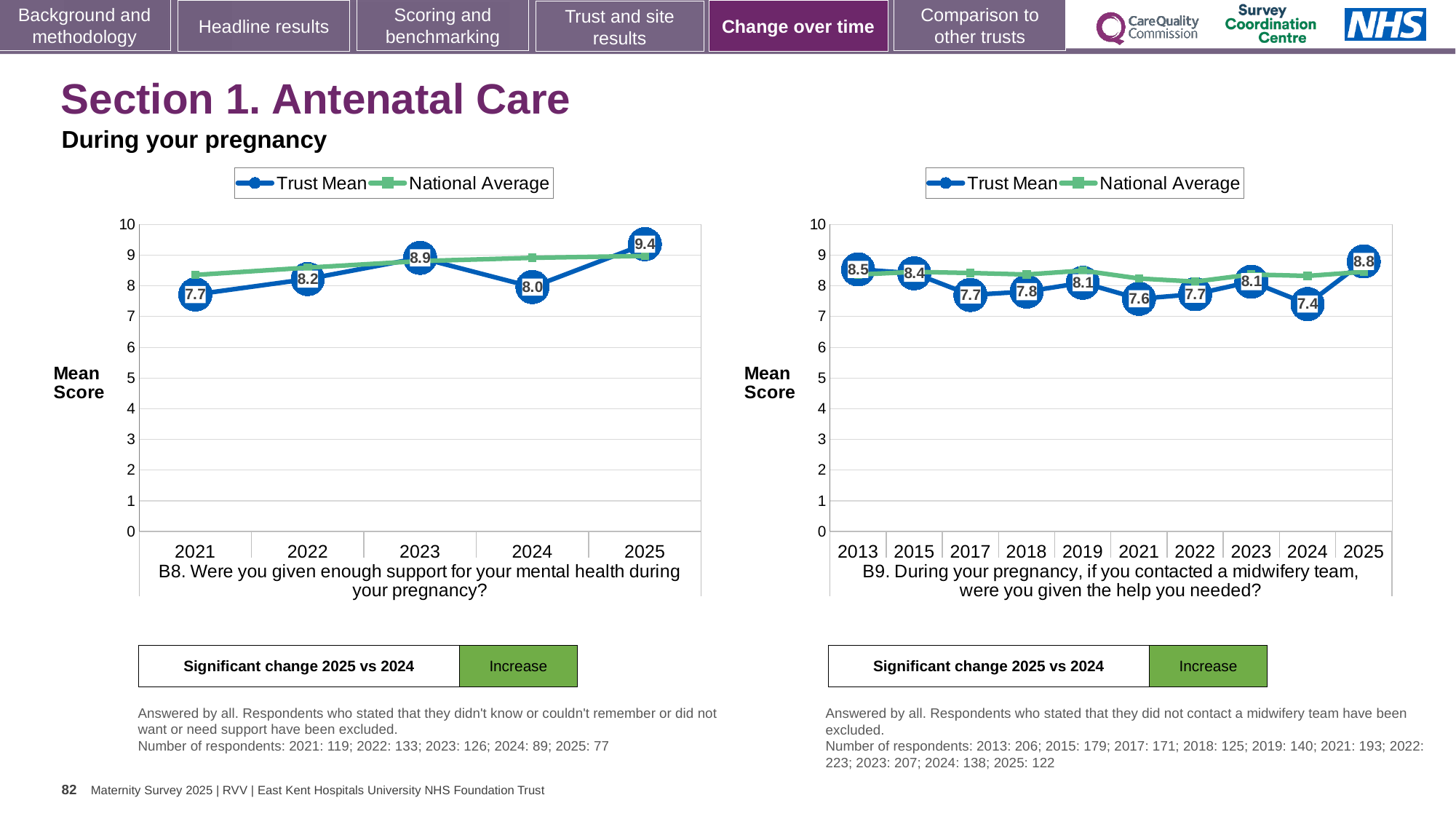

# Section 1. Antenatal Care
During your pregnancy

### Chart

| Category | Trust Mean | National Average |
|---|---|---|
| 2021 | 7.718572533325691 | 8.355702913859705 |
| 2022 | 8.221759467781496 | 8.592738230973808 |
| 2023 | 8.911491509026416 | 8.805387540209836 |
| 2024 | 7.961184302970154 | 8.911946371159571 |
| 2025 | 9.357227735230138 | 8.973624836736738 |

### Chart

| Category | Trust Mean | National Average |
|---|---|---|
| 2013 | 8.535848164294302 | 8.366630621957457 |
| 2015 | 8.409139588231561 | 8.454962425265093 |
| 2017 | 7.702959991344701 | 8.418200788701585 |
| 2018 | 7.814052140877402 | 8.368830845076582 |
| 2019 | 8.10125098269855 | 8.495927936753032 |
| 2021 | 7.578687532939277 | 8.238861430033532 |
| 2022 | 7.729690348338376 | 8.138291133359761 |
| 2023 | 8.135699972604472 | 8.369775290466988 |
| 2024 | 7.407364227323441 | 8.322964255294067 |
| 2025 | 8.795363435105834 | 8.455309581557946 |
| Significant change 2025 vs 2024 | Increase |
| --- | --- |
| Significant change 2025 vs 2024 | Increase |
| --- | --- |
Answered by all. Respondents who stated that they didn't know or couldn't remember or did not want or need support have been excluded.
Number of respondents: 2021: 119; 2022: 133; 2023: 126; 2024: 89; 2025: 77
Answered by all. Respondents who stated that they did not contact a midwifery team have been excluded.
Number of respondents: 2013: 206; 2015: 179; 2017: 171; 2018: 125; 2019: 140; 2021: 193; 2022: 223; 2023: 207; 2024: 138; 2025: 122
82